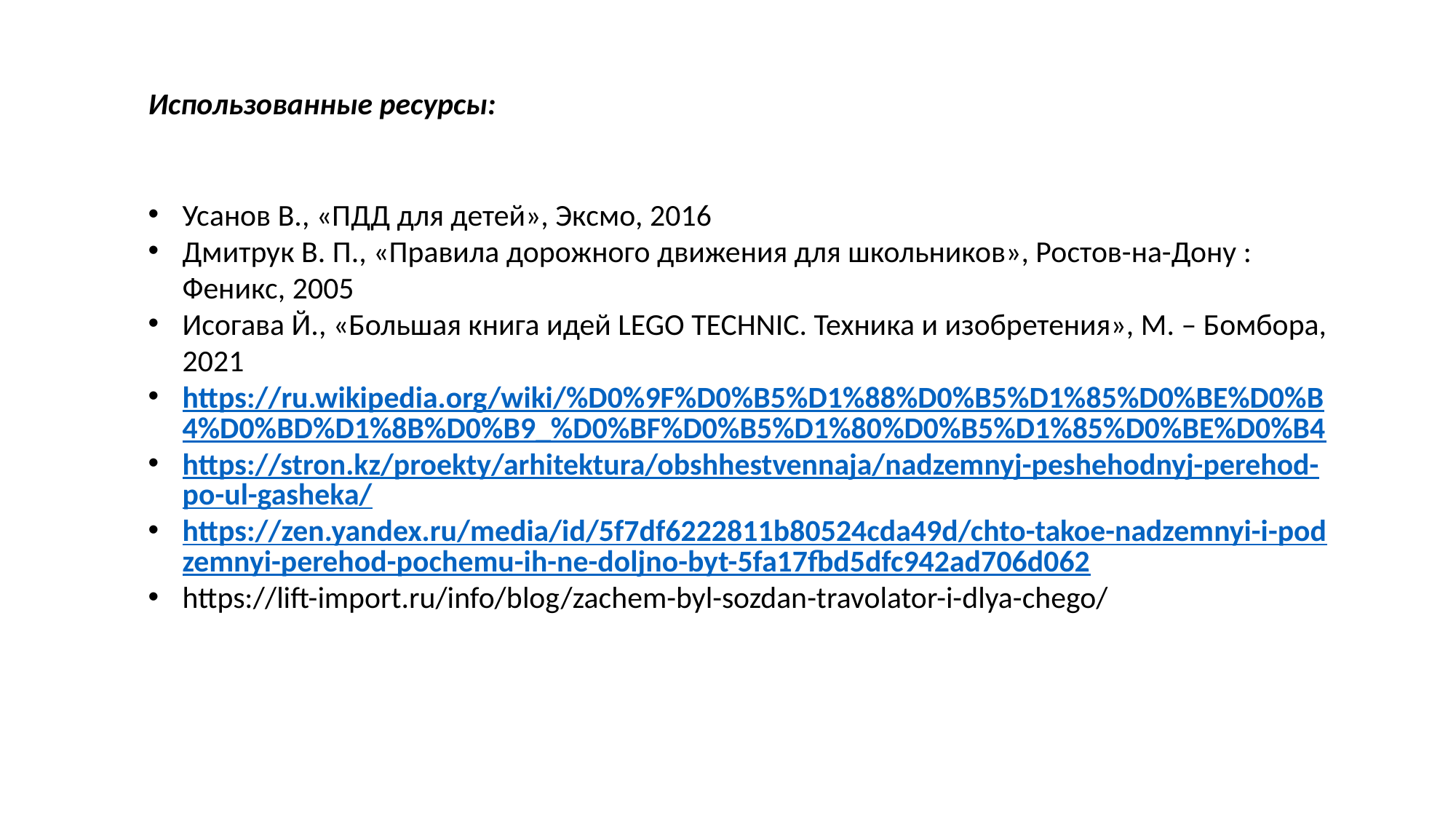

Использованные ресурсы:
Усанов В., «ПДД для детей», Эксмо, 2016
Дмитрук В. П., «Правила дорожного движения для школьников», Ростов-на-Дону : Феникс, 2005
Исогава Й., «Большая книга идей LEGO TECHNIC. Техника и изобретения», М. – Бомбора, 2021
https://ru.wikipedia.org/wiki/%D0%9F%D0%B5%D1%88%D0%B5%D1%85%D0%BE%D0%B4%D0%BD%D1%8B%D0%B9_%D0%BF%D0%B5%D1%80%D0%B5%D1%85%D0%BE%D0%B4
https://stron.kz/proekty/arhitektura/obshhestvennaja/nadzemnyj-peshehodnyj-perehod-po-ul-gasheka/
https://zen.yandex.ru/media/id/5f7df6222811b80524cda49d/chto-takoe-nadzemnyi-i-podzemnyi-perehod-pochemu-ih-ne-doljno-byt-5fa17fbd5dfc942ad706d062
https://lift-import.ru/info/blog/zachem-byl-sozdan-travolator-i-dlya-chego/